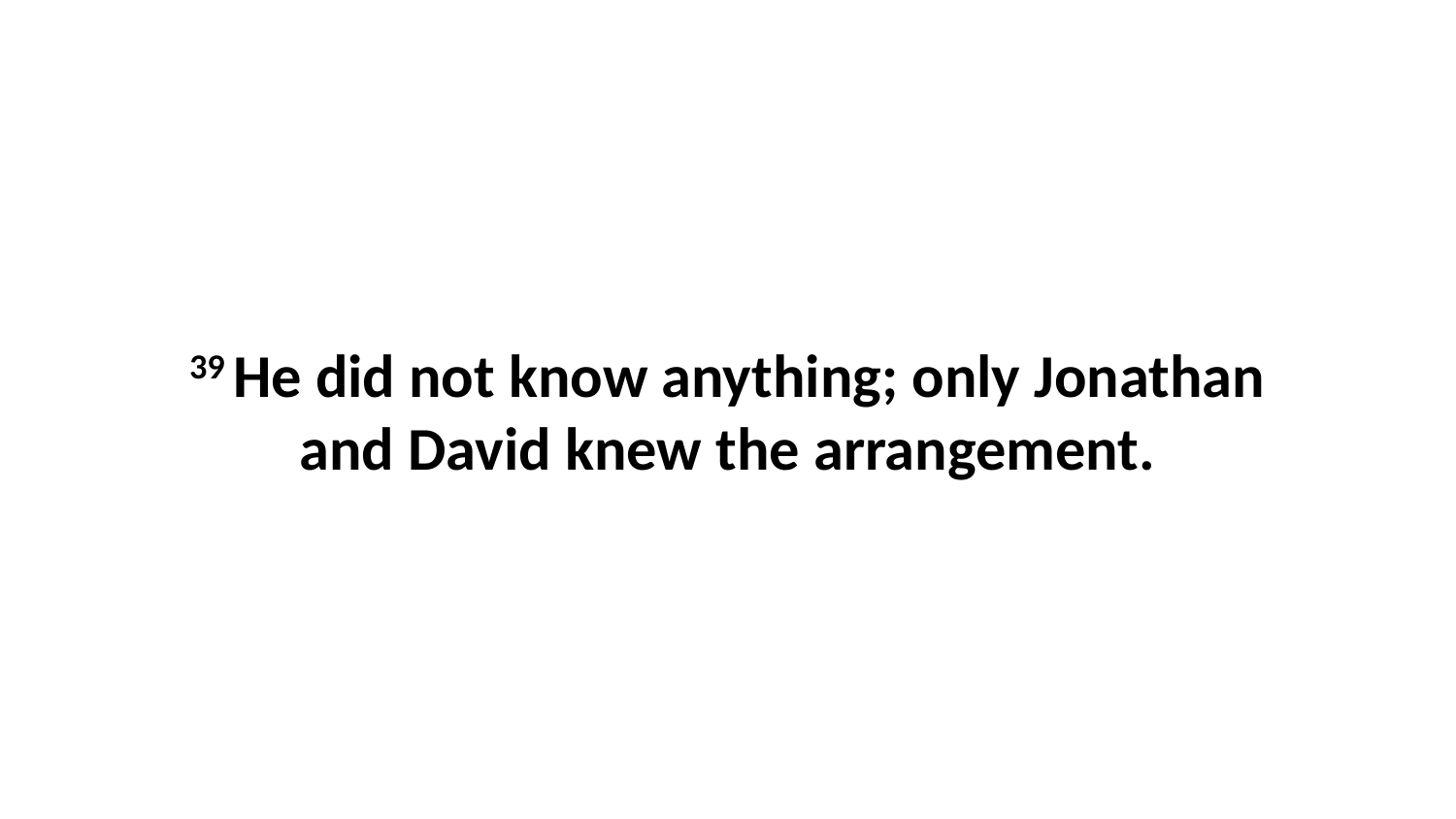

39 He did not know anything; only Jonathan and David knew the arrangement.